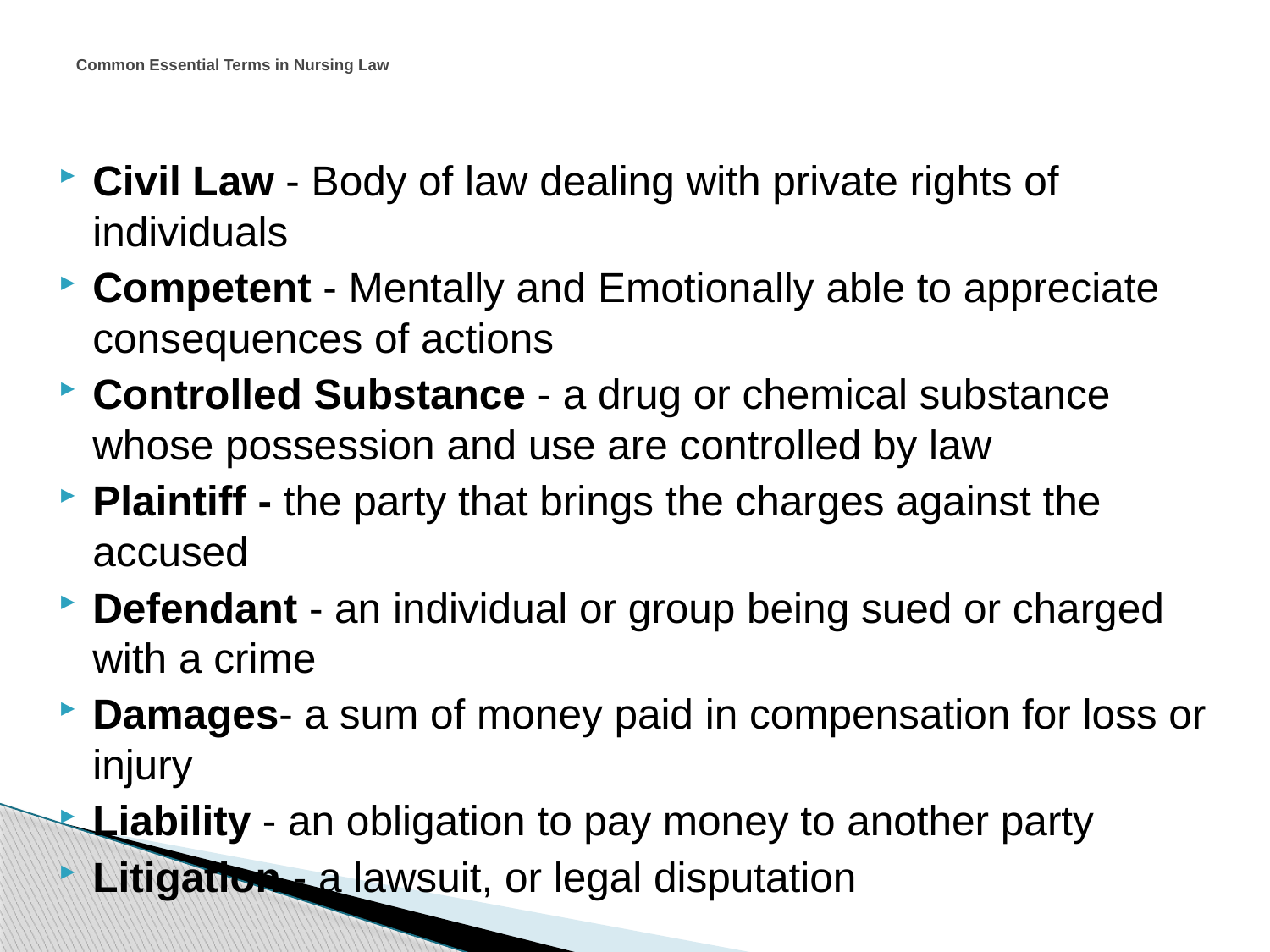

# Common Essential Terms in Nursing Law
Civil Law - Body of law dealing with private rights of individuals
Competent - Mentally and Emotionally able to appreciate consequences of actions
Controlled Substance - a drug or chemical substance whose possession and use are controlled by law
Plaintiff - the party that brings the charges against the accused
Defendant - an individual or group being sued or charged with a crime
Damages- a sum of money paid in compensation for loss or injury
Liability - an obligation to pay money to another party
Litigation - a lawsuit, or legal disputation